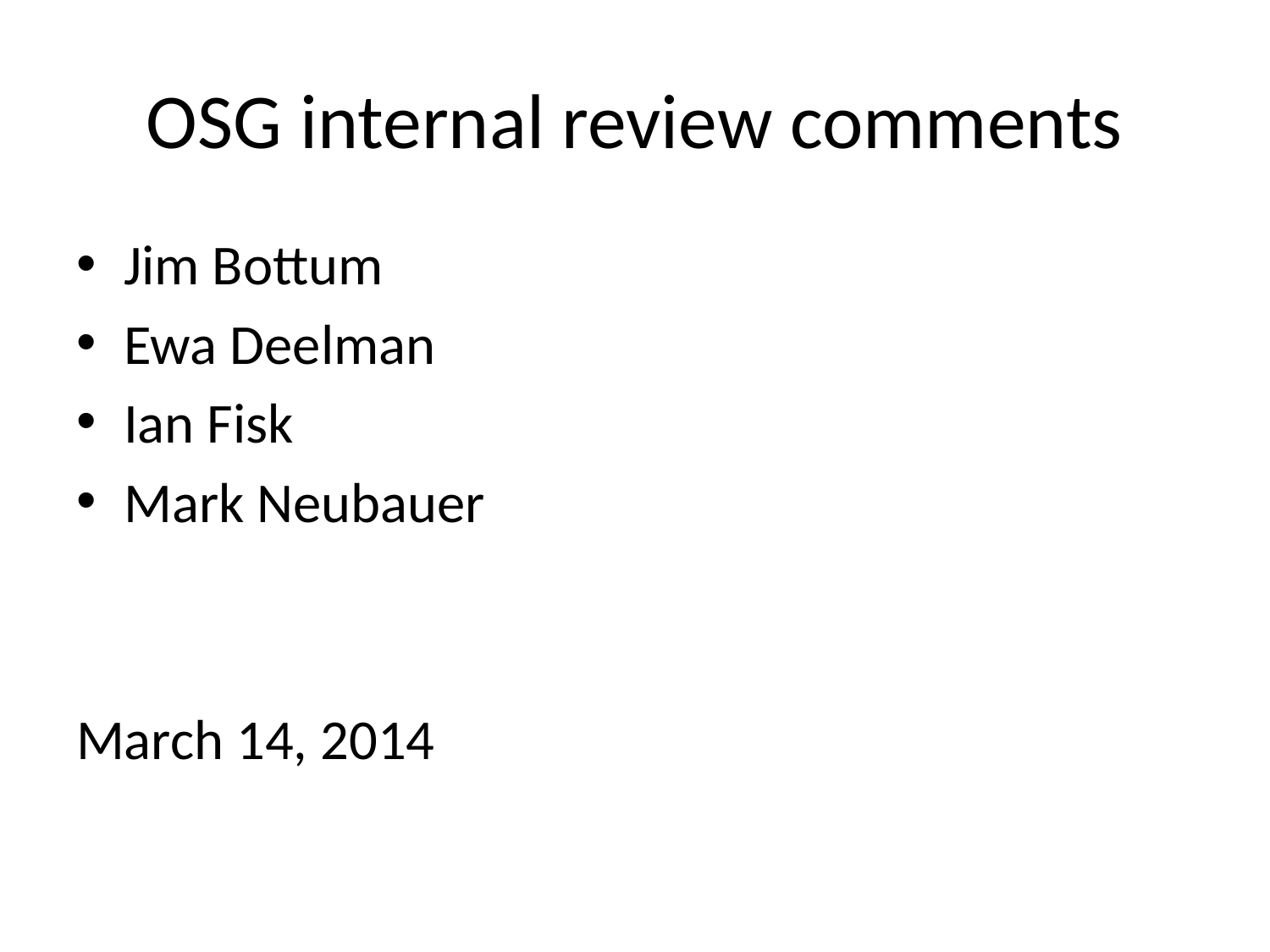

# OSG internal review comments
Jim Bottum
Ewa Deelman
Ian Fisk
Mark Neubauer

March 14, 2014